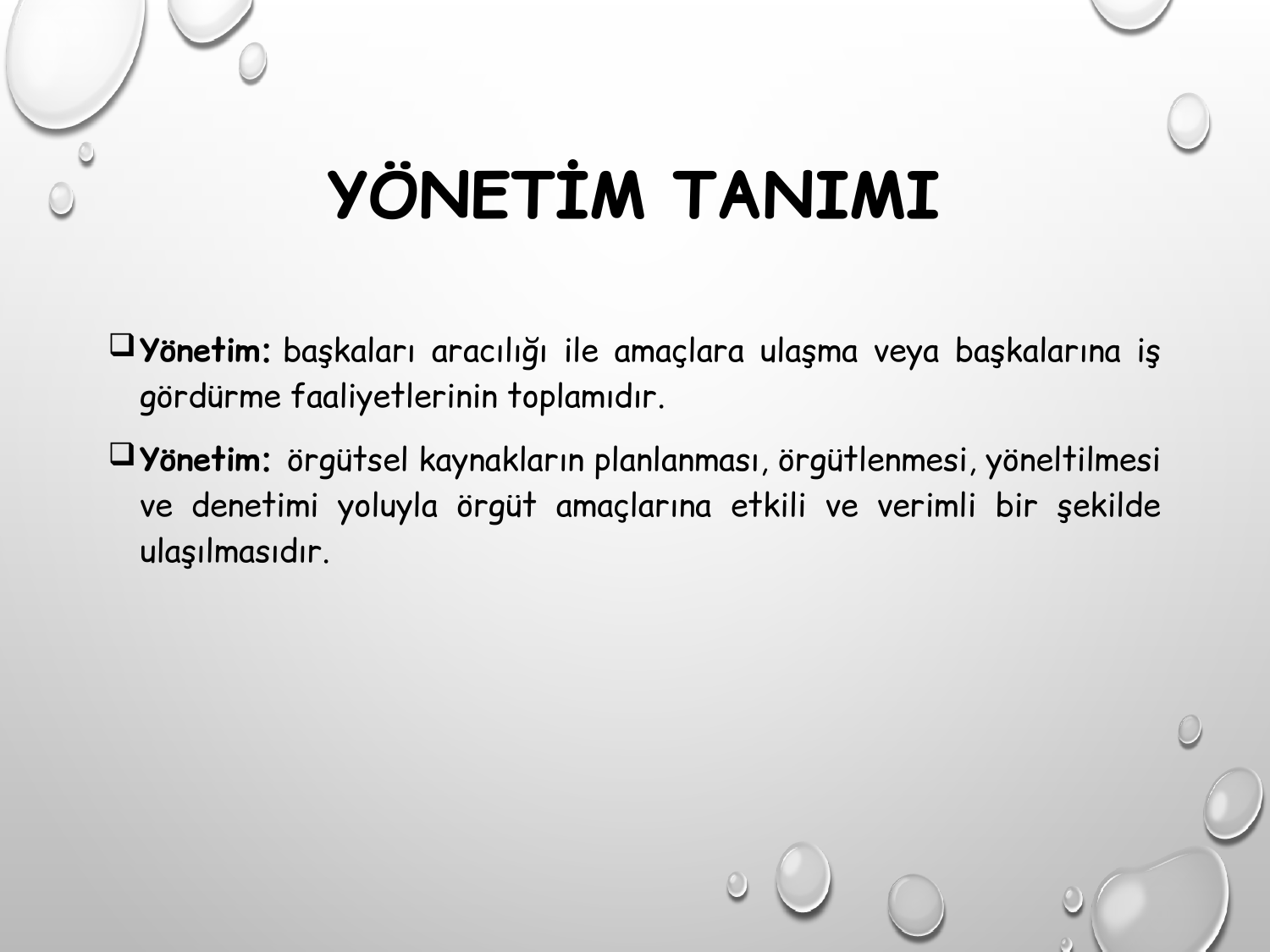

# YÖNETİM TANIMI
Yönetim: başkaları aracılığı ile amaçlara ulaşma veya başkalarına iş gördürme faaliyetlerinin toplamıdır.
Yönetim: örgütsel kaynakların planlanması, örgütlenmesi, yöneltilmesi ve denetimi yoluyla örgüt amaçlarına etkili ve verimli bir şekilde ulaşılmasıdır.